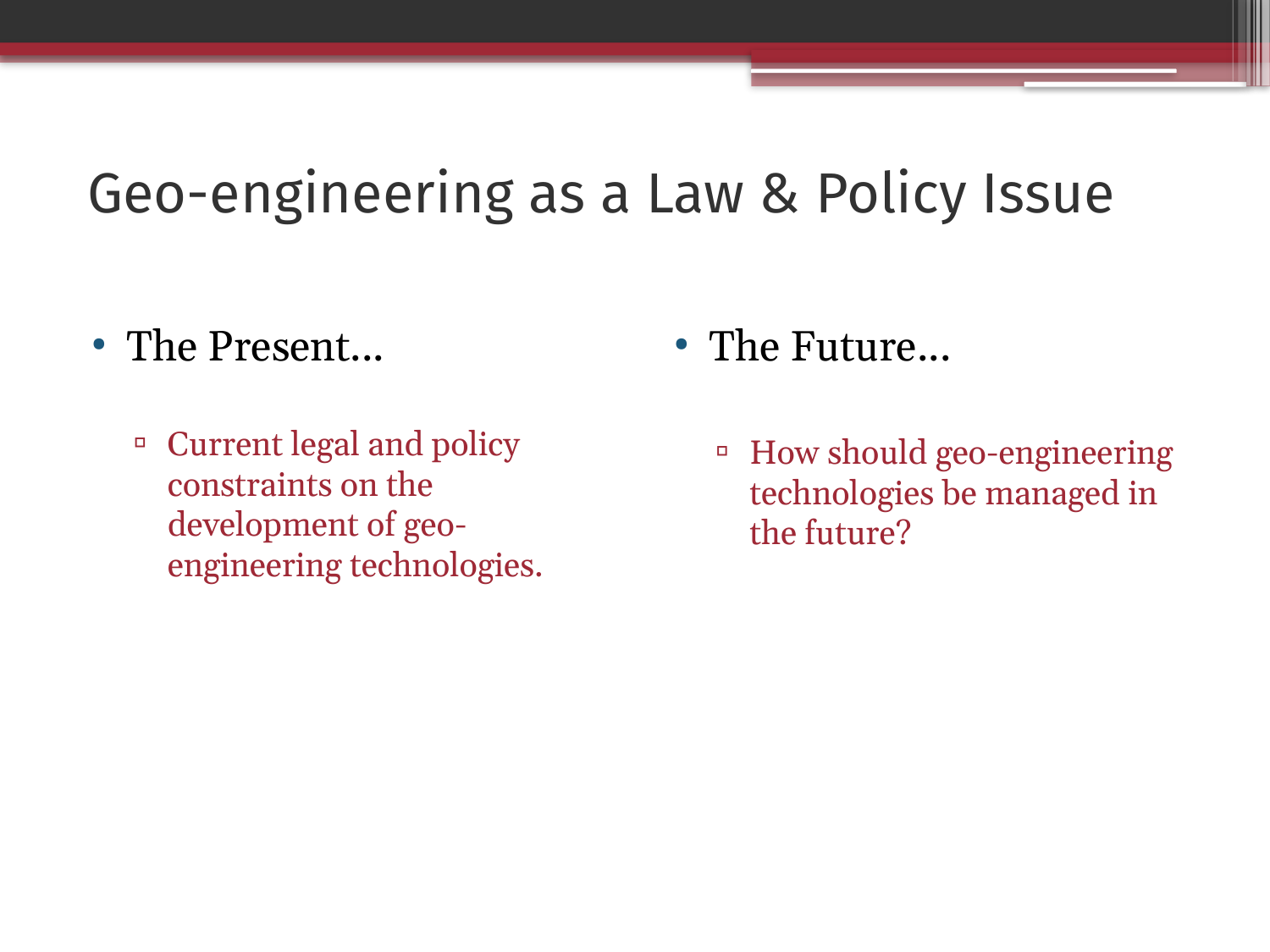

# Geo-engineering as a Law & Policy Issue
The Present...

Current legal and policy constraints on the development of geo-engineering technologies.
The Future...

How should geo-engineering technologies be managed in the future?